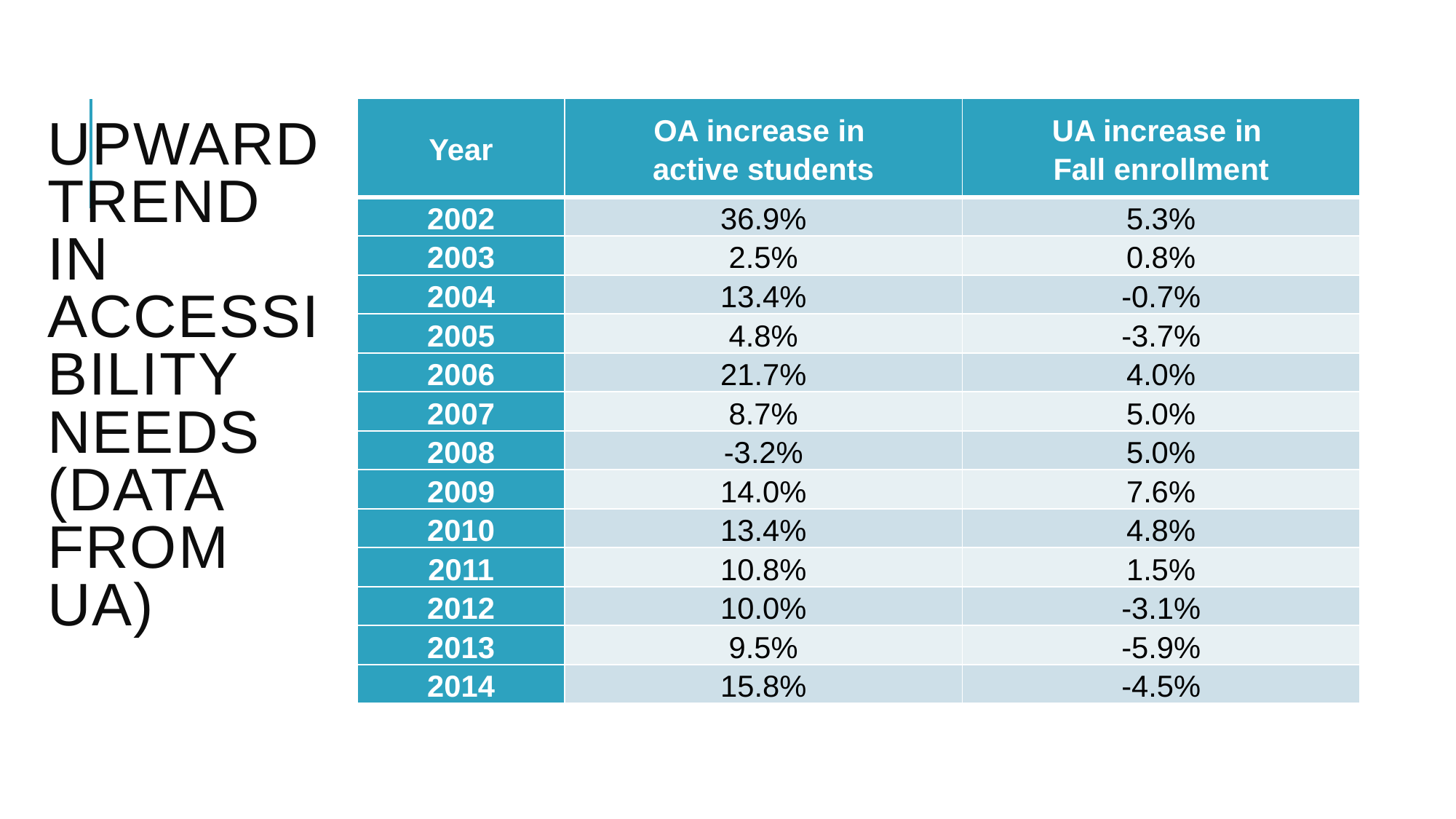

| Year | OA increase in active students | UA increase in Fall enrollment |
| --- | --- | --- |
| 2002 | 36.9% | 5.3% |
| 2003 | 2.5% | 0.8% |
| 2004 | 13.4% | -0.7% |
| 2005 | 4.8% | -3.7% |
| 2006 | 21.7% | 4.0% |
| 2007 | 8.7% | 5.0% |
| 2008 | -3.2% | 5.0% |
| 2009 | 14.0% | 7.6% |
| 2010 | 13.4% | 4.8% |
| 2011 | 10.8% | 1.5% |
| 2012 | 10.0% | -3.1% |
| 2013 | 9.5% | -5.9% |
| 2014 | 15.8% | -4.5% |
# Upward trend in accessibility needs (Data from UA)